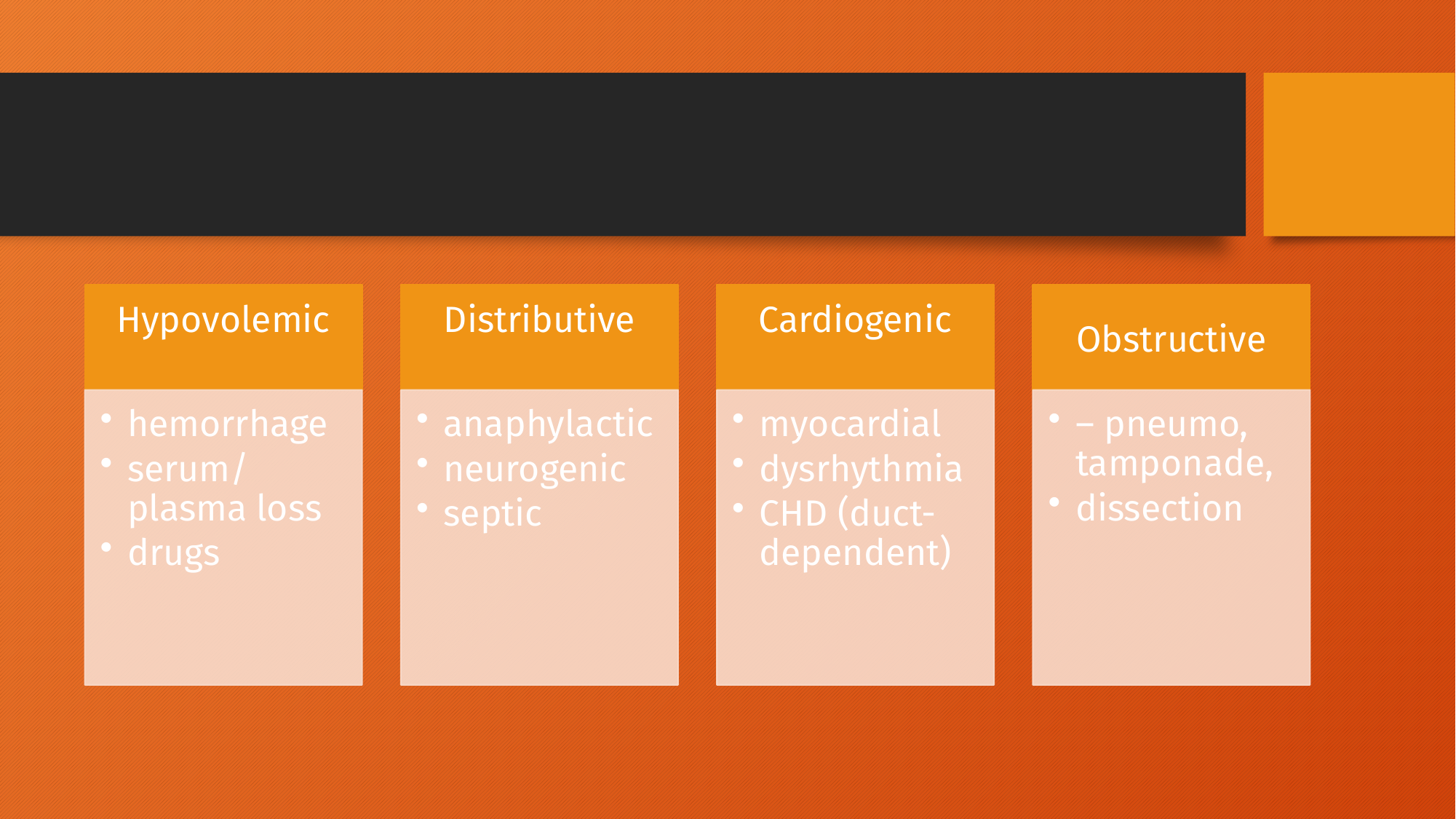

#
Hypovolemic

hemorrhage
serum/plasma loss
drugs

Distributive

anaphylactic
neurogenic
septic

Cardiogenic

myocardial
dysrhythmia
CHD (duct-dependent)

Obstructive
– pneumo, tamponade,
dissection